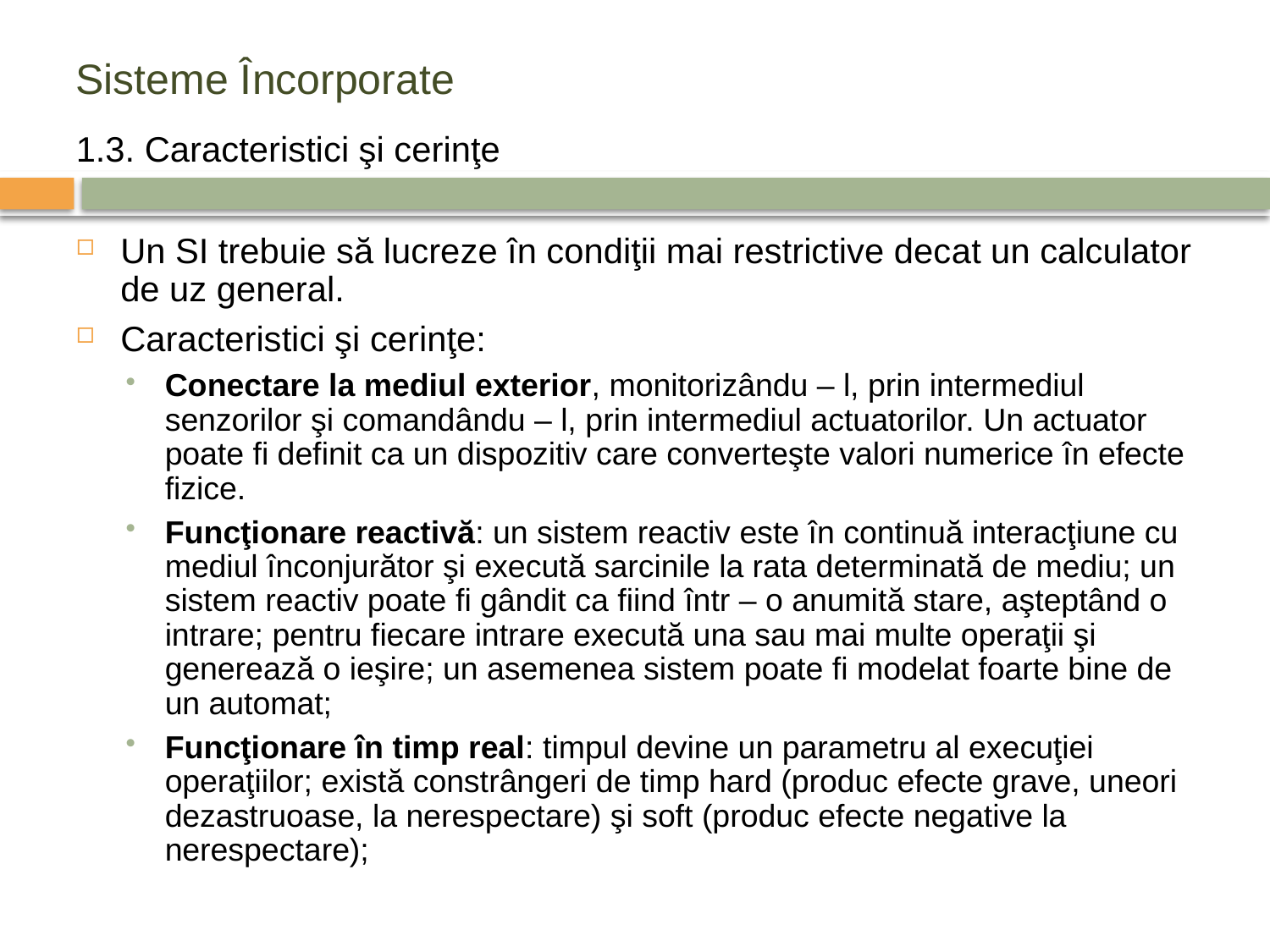

# Sisteme Încorporate
1.3. Caracteristici şi cerinţe

Un SI trebuie să lucreze în condiţii mai restrictive decat un calculator de uz general.
Caracteristici şi cerinţe:
Conectare la mediul exterior, monitorizându – l, prin intermediul senzorilor şi comandându – l, prin intermediul actuatorilor. Un actuator poate fi definit ca un dispozitiv care converteşte valori numerice în efecte fizice.
Funcţionare reactivă: un sistem reactiv este în continuă interacţiune cu mediul înconjurător şi execută sarcinile la rata determinată de mediu; un sistem reactiv poate fi gândit ca fiind într – o anumită stare, aşteptând o intrare; pentru fiecare intrare execută una sau mai multe operaţii şi generează o ieşire; un asemenea sistem poate fi modelat foarte bine de un automat;
Funcţionare în timp real: timpul devine un parametru al execuţiei operaţiilor; există constrângeri de timp hard (produc efecte grave, uneori dezastruoase, la nerespectare) şi soft (produc efecte negative la nerespectare);